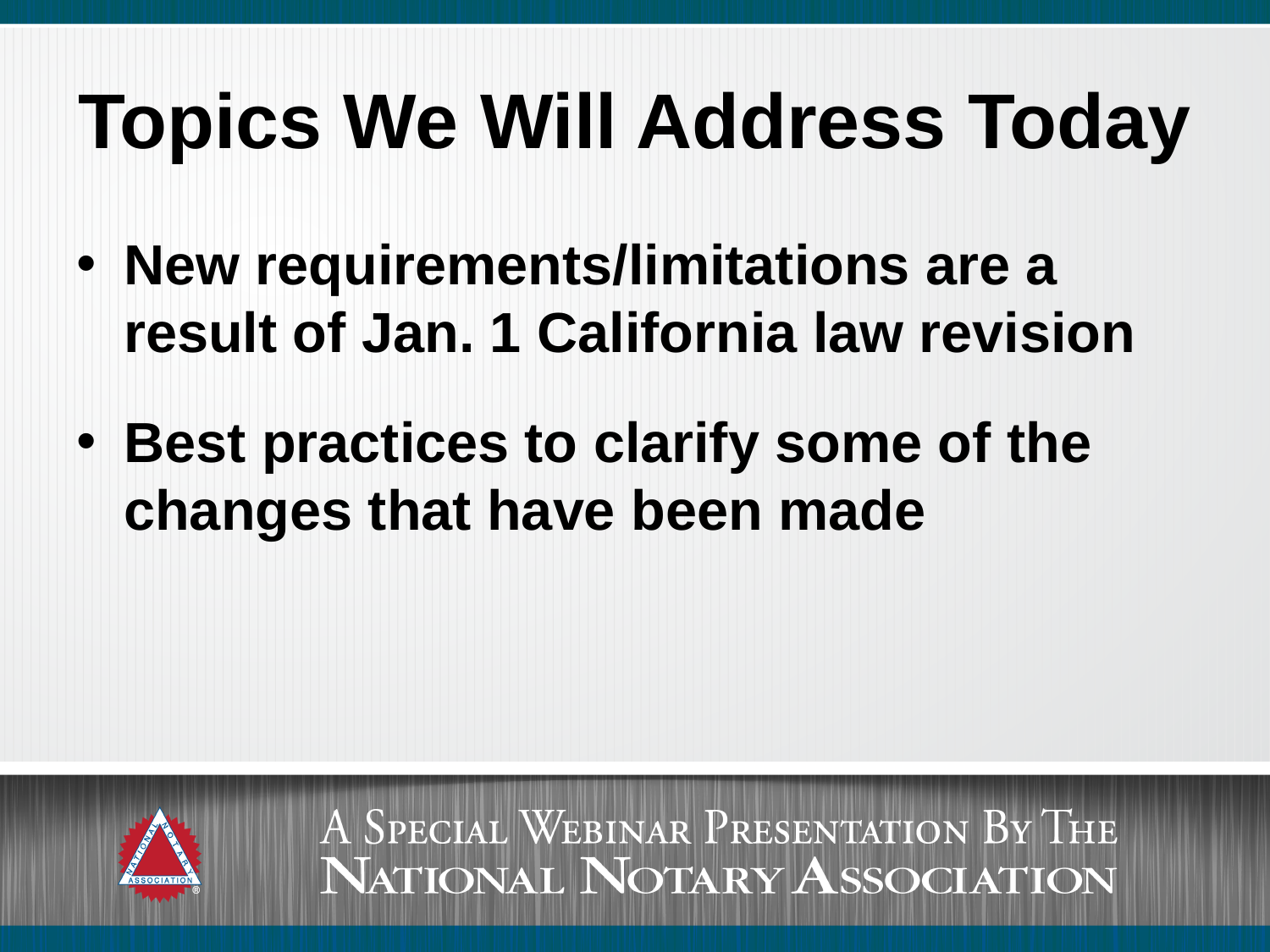

# Topics We Will Address Today
New requirements/limitations are a result of Jan. 1 California law revision
Best practices to clarify some of the changes that have been made